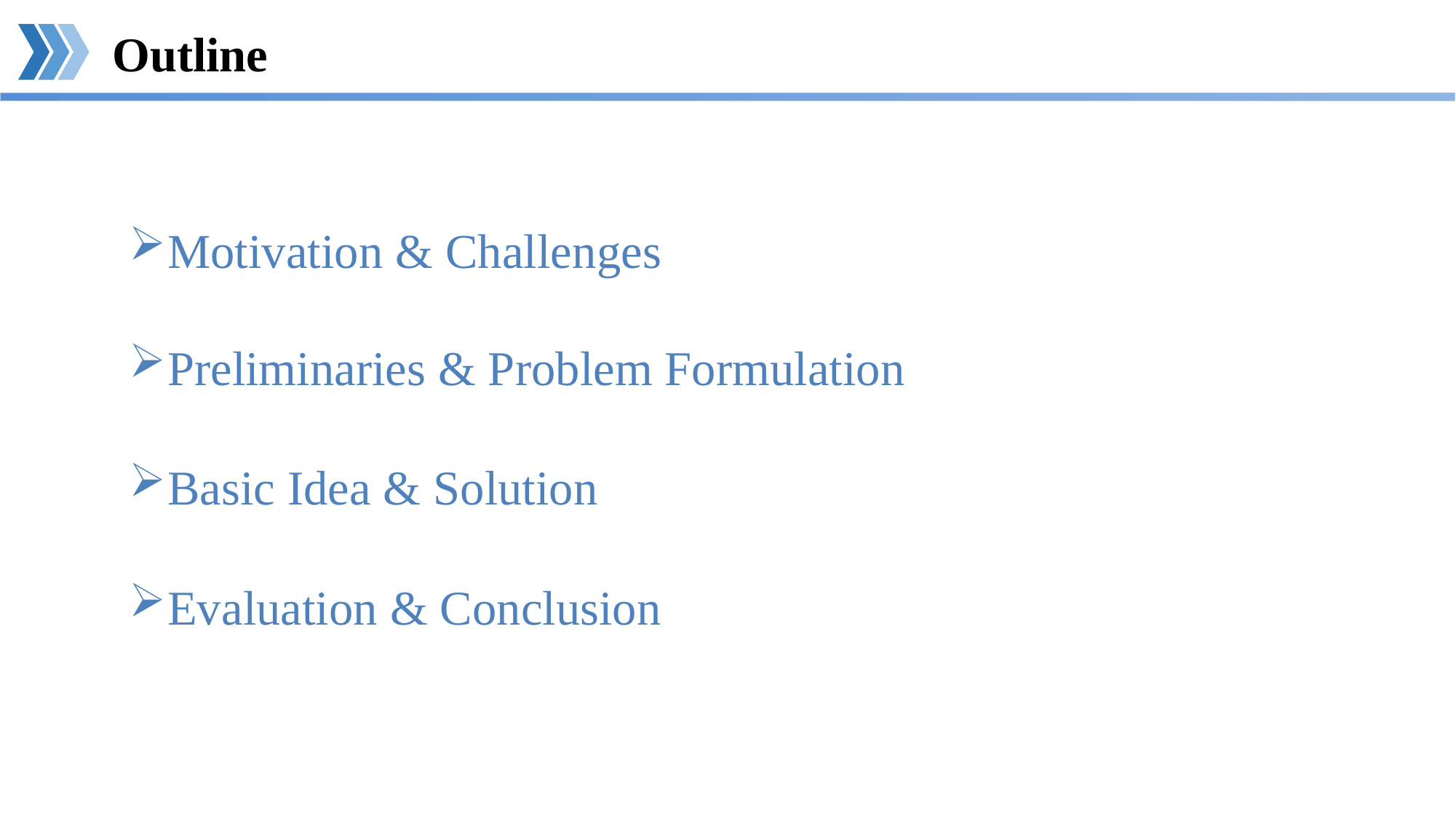

Outline

Motivation & Challenges

Preliminaries & Problem Formulation

Basic Idea & Solution

Evaluation & Conclusion